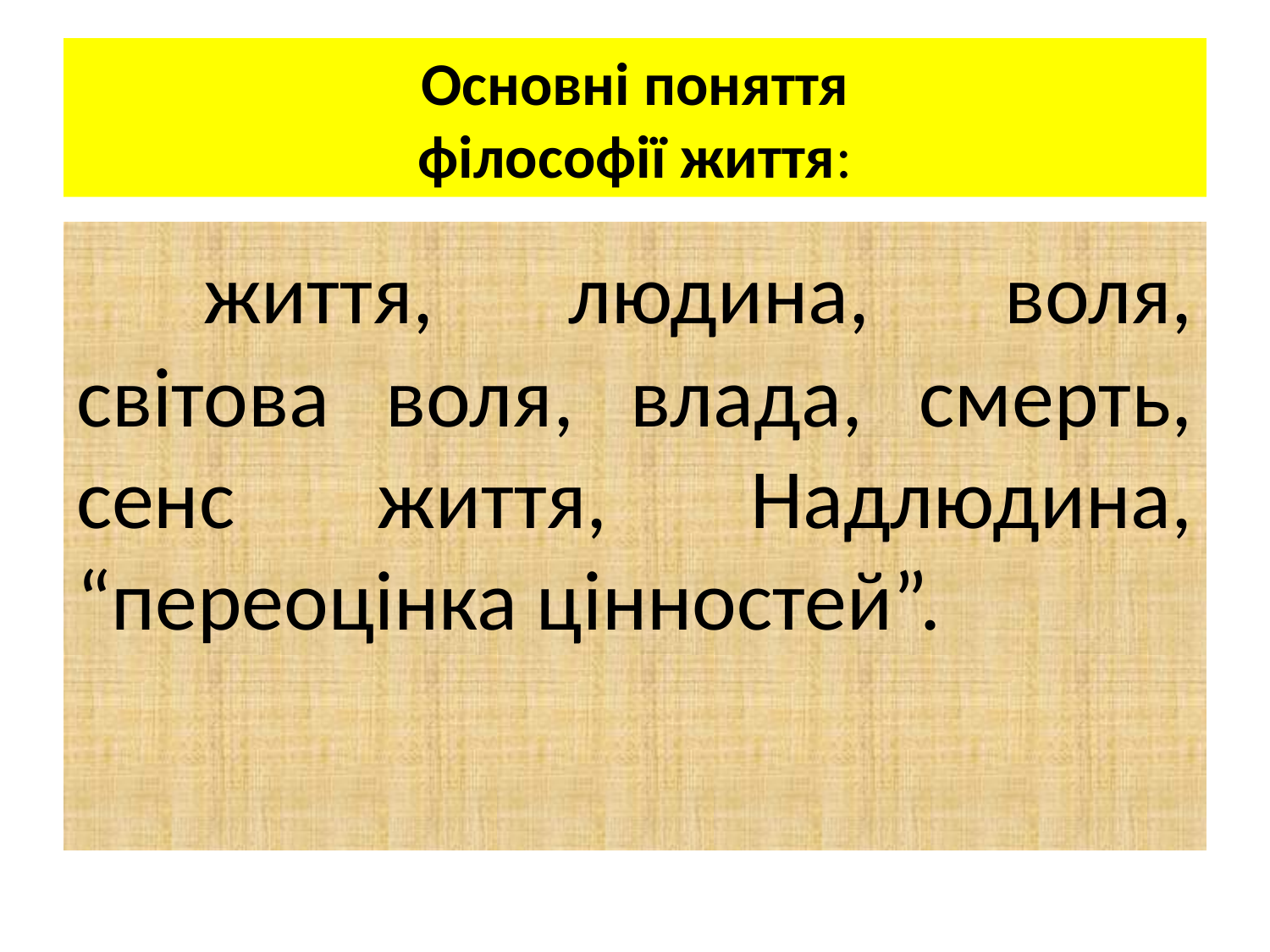

# Основні поняття філософії життя:
	життя, людина, воля, світова воля, влада, смерть, сенс життя, Надлюдина, “переоцінка цінностей”.